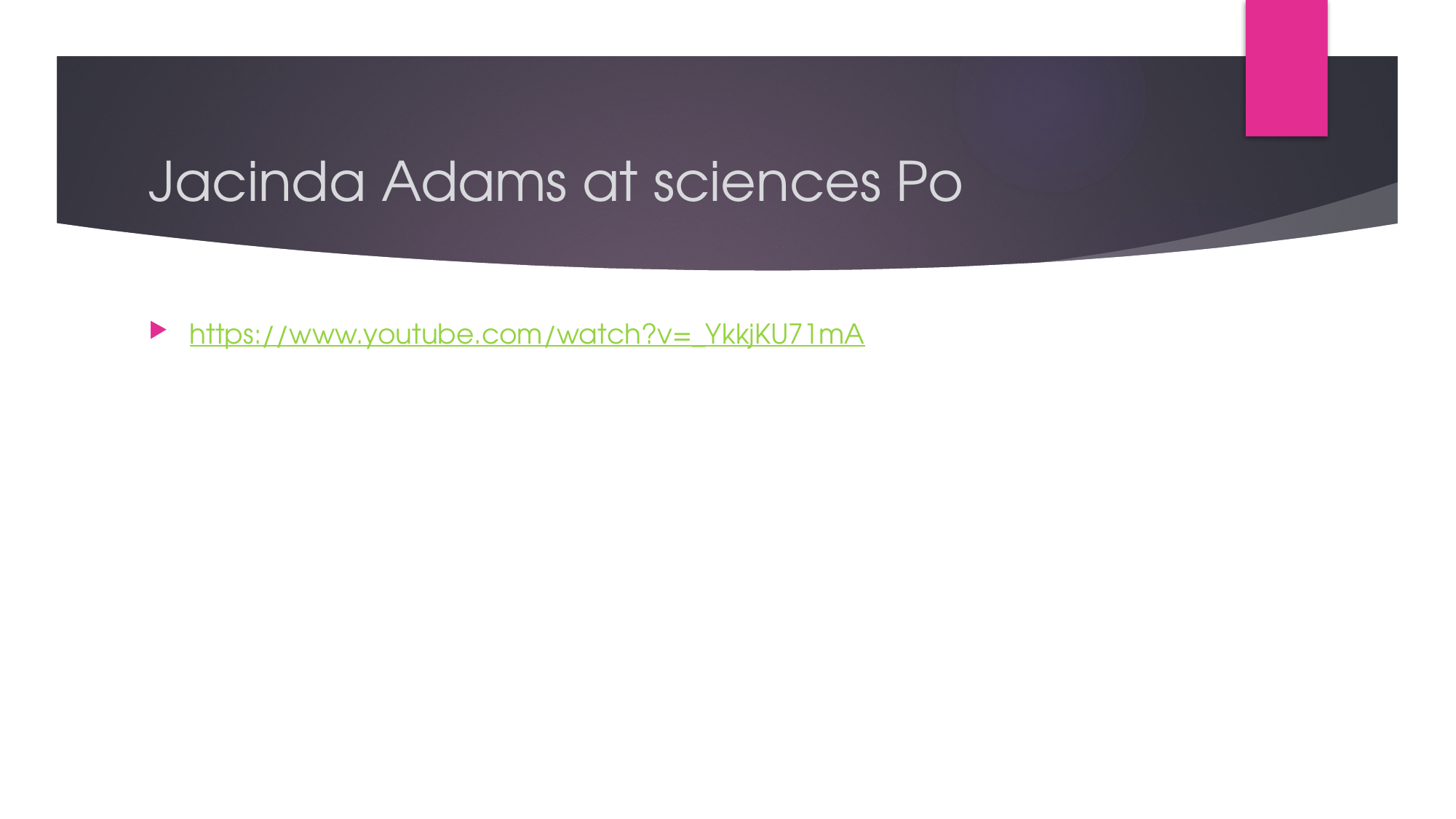

# Jacinda Adams at sciences Po
https://www.youtube.com/watch?v=_YkkjKU71mA